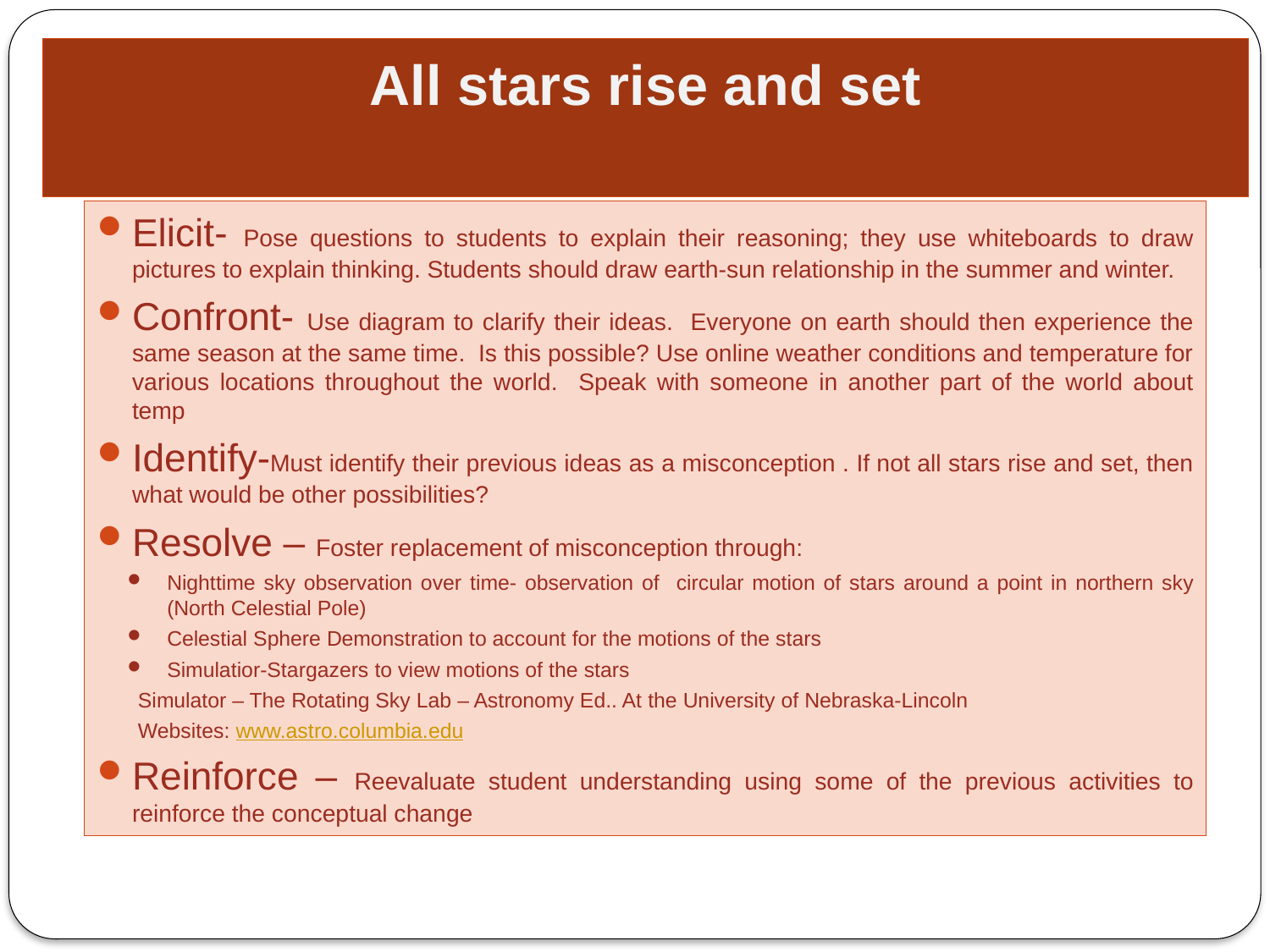

# All stars rise and set
Elicit- Pose questions to students to explain their reasoning; they use whiteboards to draw pictures to explain thinking. Students should draw earth-sun relationship in the summer and winter.
Confront- Use diagram to clarify their ideas.  Everyone on earth should then experience the same season at the same time.  Is this possible? Use online weather conditions and temperature for various locations throughout the world.  Speak with someone in another part of the world about temp
Identify-Must identify their previous ideas as a misconception . If not all stars rise and set, then what would be other possibilities?
Resolve – Foster replacement of misconception through:
Nighttime sky observation over time- observation of  circular motion of stars around a point in northern sky (North Celestial Pole)
Celestial Sphere Demonstration to account for the motions of the stars
Simulatior-Stargazers to view motions of the stars
Simulator – The Rotating Sky Lab – Astronomy Ed.. At the University of Nebraska-Lincoln
Websites: www.astro.columbia.edu
Reinforce – Reevaluate student understanding using some of the previous activities to reinforce the conceptual change